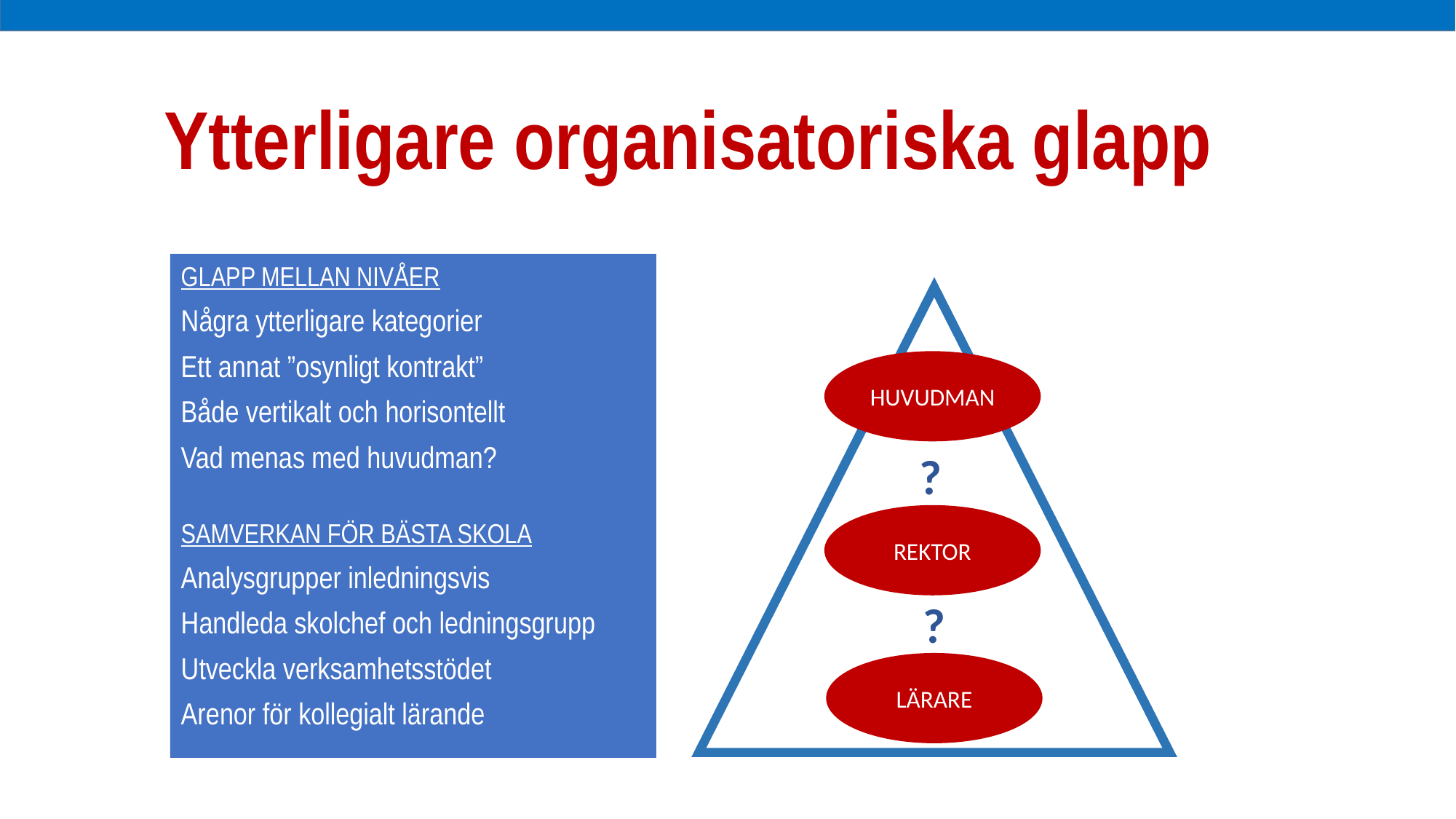

Ytterligare organisatoriska glapp
GLAPP MELLAN NIVÅER
Några ytterligare kategorier
Ett annat ”osynligt kontrakt”
Både vertikalt och horisontellt
Vad menas med huvudman?

SAMVERKAN FÖR BÄSTA SKOLA
Analysgrupper inledningsvis
Handleda skolchef och ledningsgrupp
Utveckla verksamhetsstödet
Arenor för kollegialt lärande

HUVUDMAN
?
REKTOR
?
LÄRARE